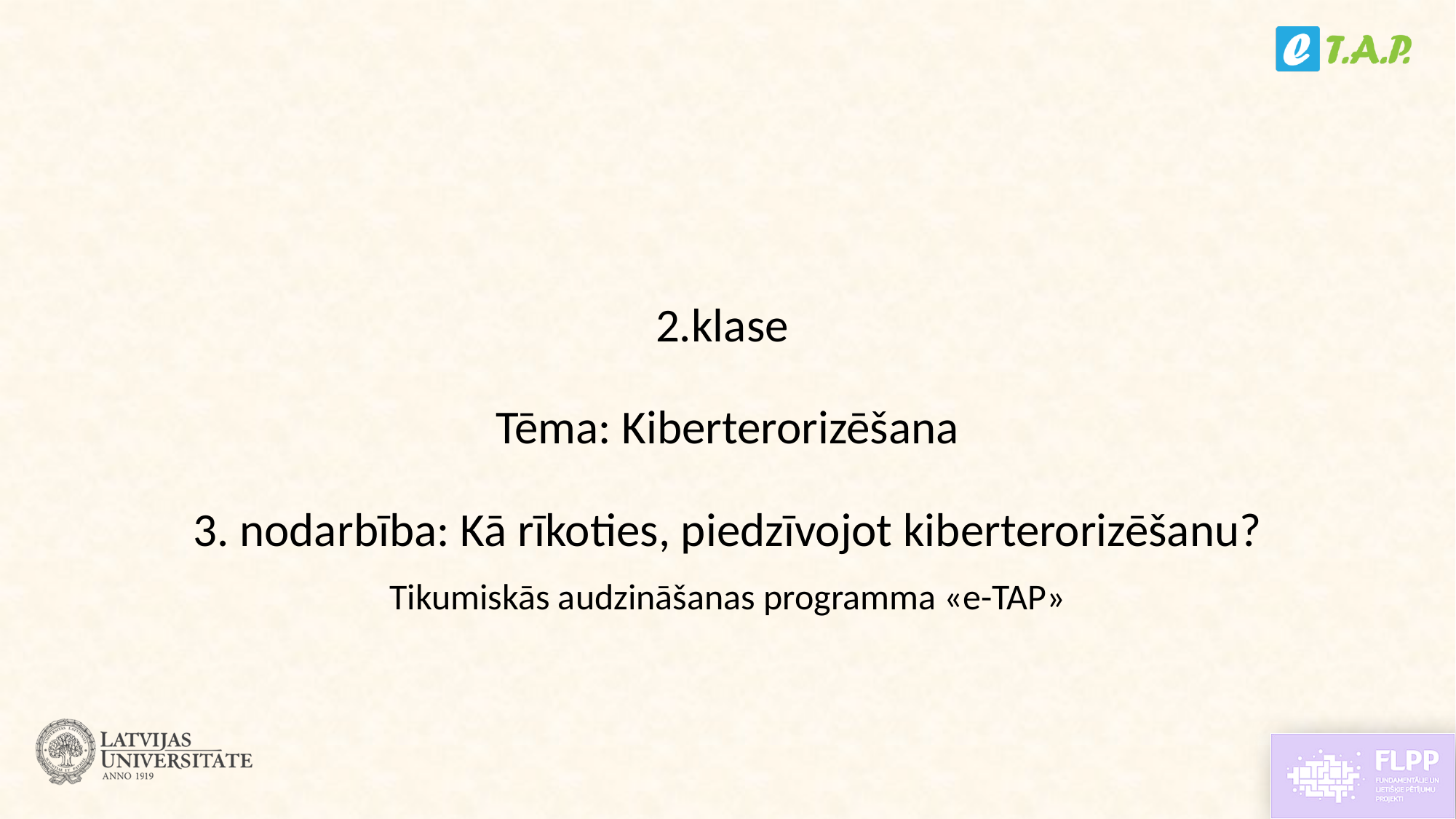

# 2.klase Tēma: Kiberterorizēšana 3. nodarbība: Kā rīkoties, piedzīvojot kiberterorizēšanu?
Tikumiskās audzināšanas programma «e-TAP»